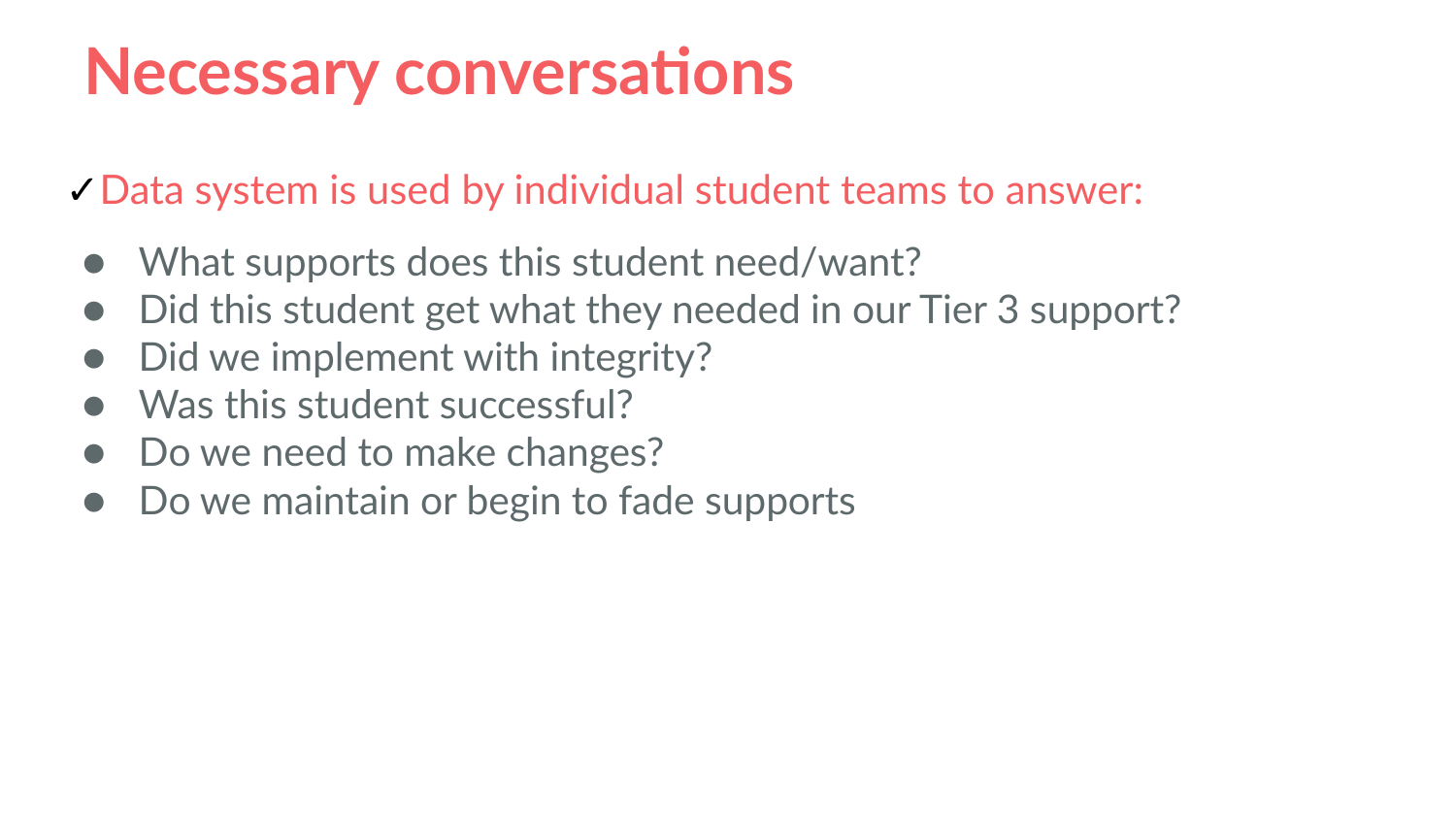

# Necessary conversations
Data system is used by individual student teams to answer:
What supports does this student need/want?
Did this student get what they needed in our Tier 3 support?
Did we implement with integrity?
Was this student successful?
Do we need to make changes?
Do we maintain or begin to fade supports